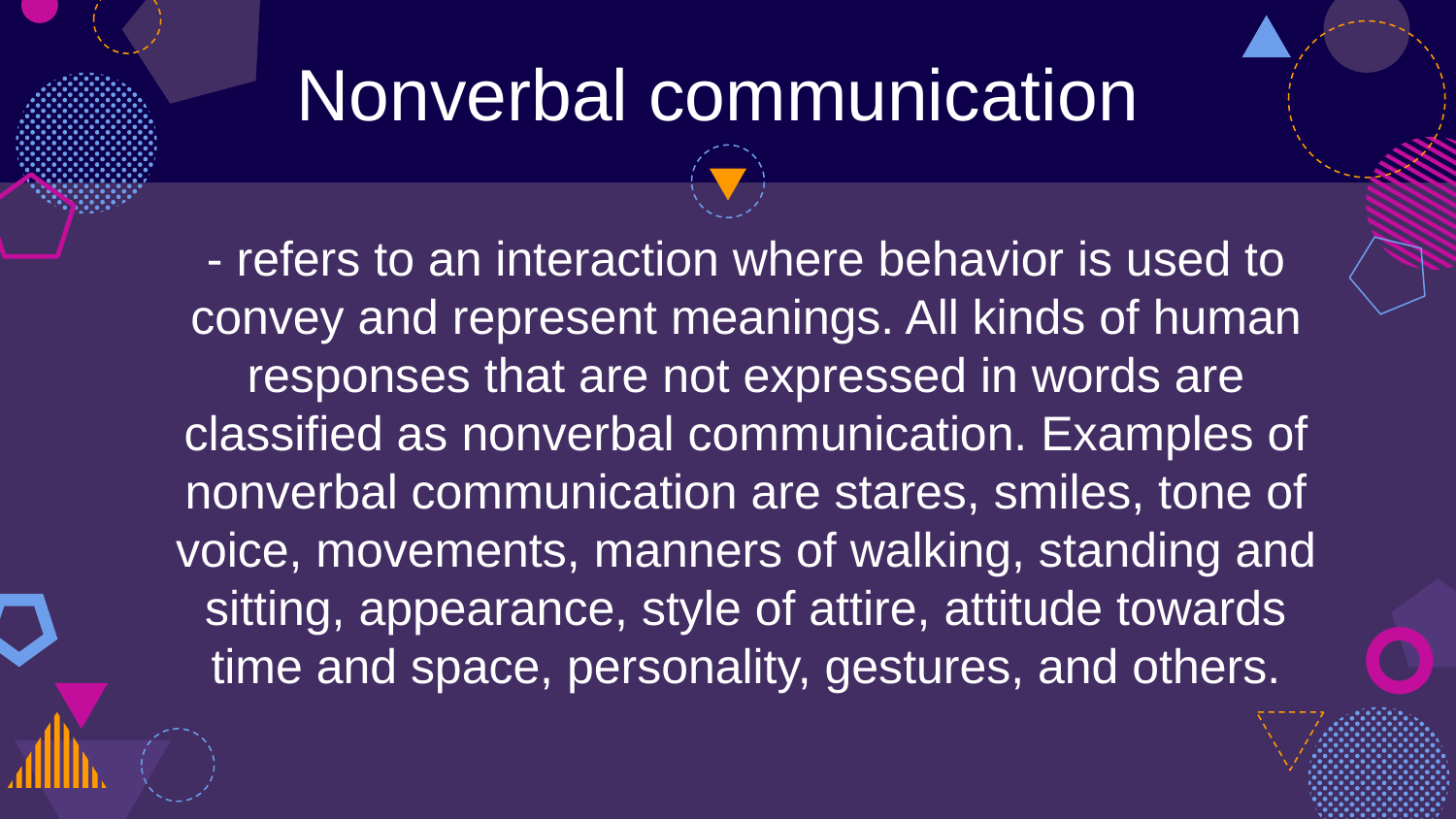

Nonverbal communication
- refers to an interaction where behavior is used to convey and represent meanings. All kinds of human responses that are not expressed in words are classified as nonverbal communication. Examples of nonverbal communication are stares, smiles, tone of voice, movements, manners of walking, standing and sitting, appearance, style of attire, attitude towards time and space, personality, gestures, and others.